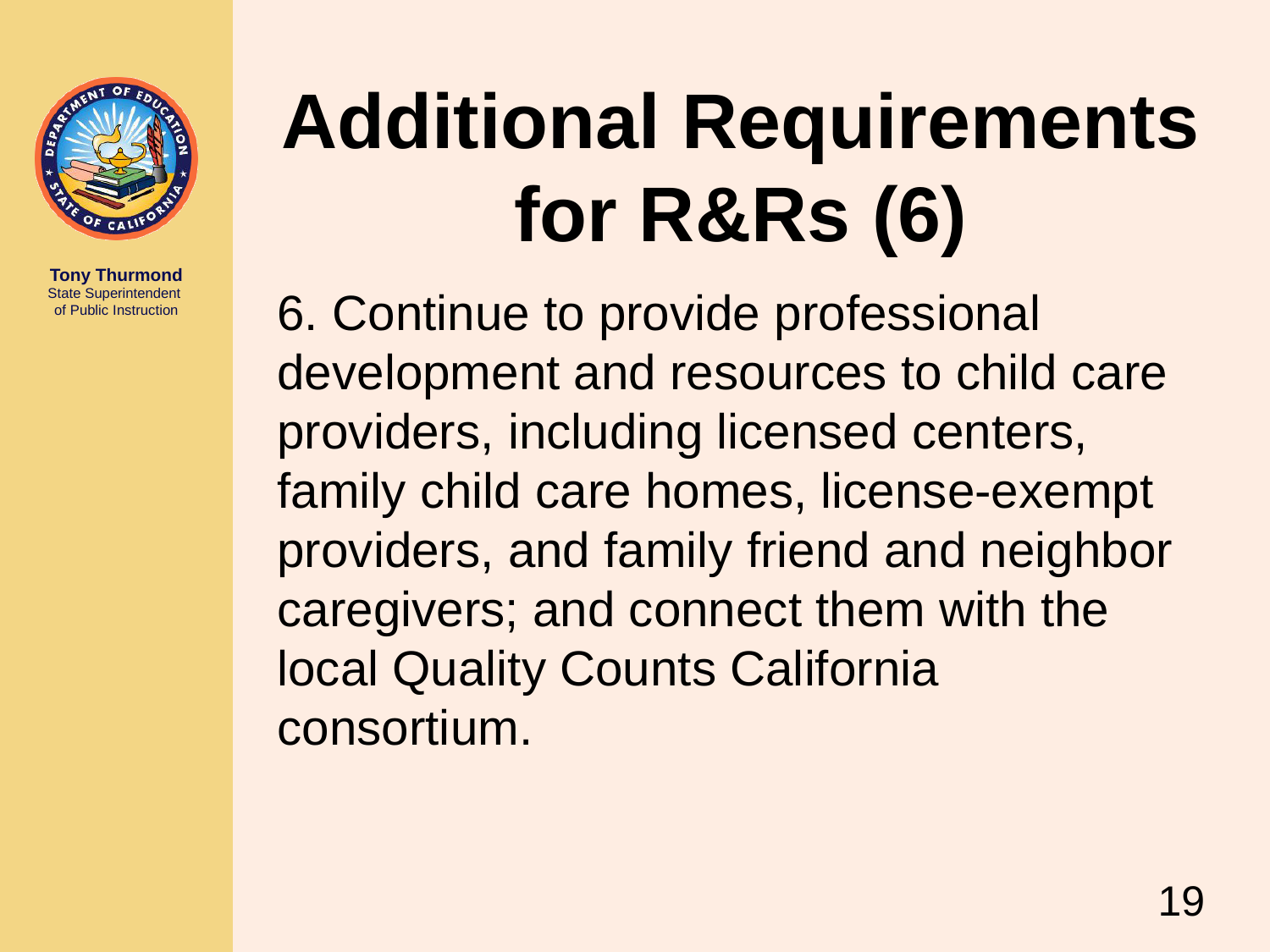

# Additional Requirements for R&Rs (6)
6. Continue to provide professional development and resources to child care providers, including licensed centers, family child care homes, license-exempt providers, and family friend and neighbor caregivers; and connect them with the local Quality Counts California consortium.
19